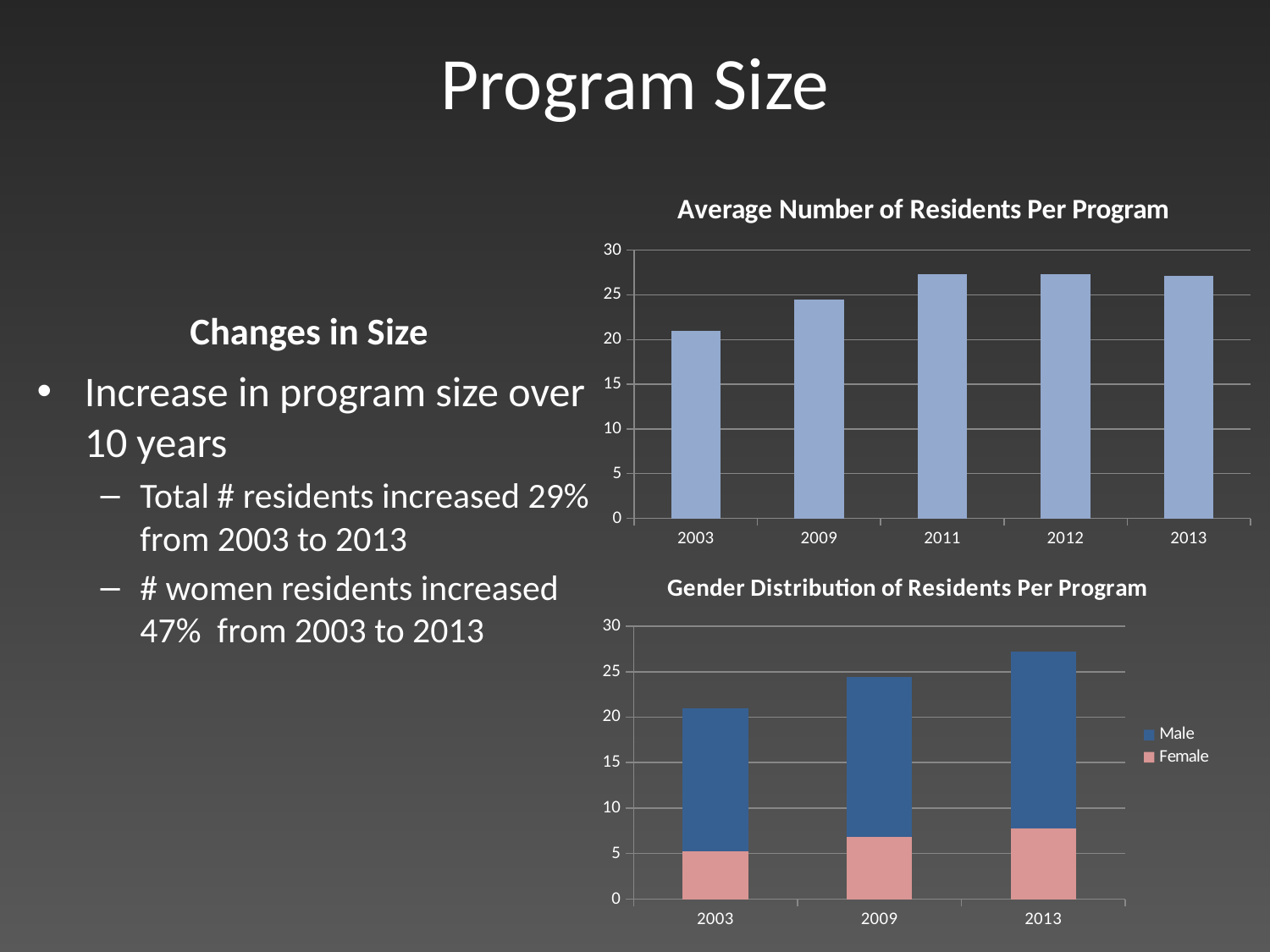

# Program Size

### Chart: Average Number of Residents Per Program

| Category | Average Number of Residents in Program  |
|---|---|
| 2003 | 21.0 |
| 2009 | 24.459999999999997 |
| 2011 | 27.310000000000002 |
| 2012 | 27.3 |
| 2013 | 27.17 |
Changes in Size
Increase in program size over 10 years
Total # residents increased 29% from 2003 to 2013
# women residents increased 47%  from 2003 to 2013

### Chart: Gender Distribution of Residents Per Program

| Category |  |  |
|---|---|---|
| 2003 | 5.25 | 15.75 |
| 2009 | 6.84 | 17.62 |
| 2013 | 7.72 | 19.450000000000003 |